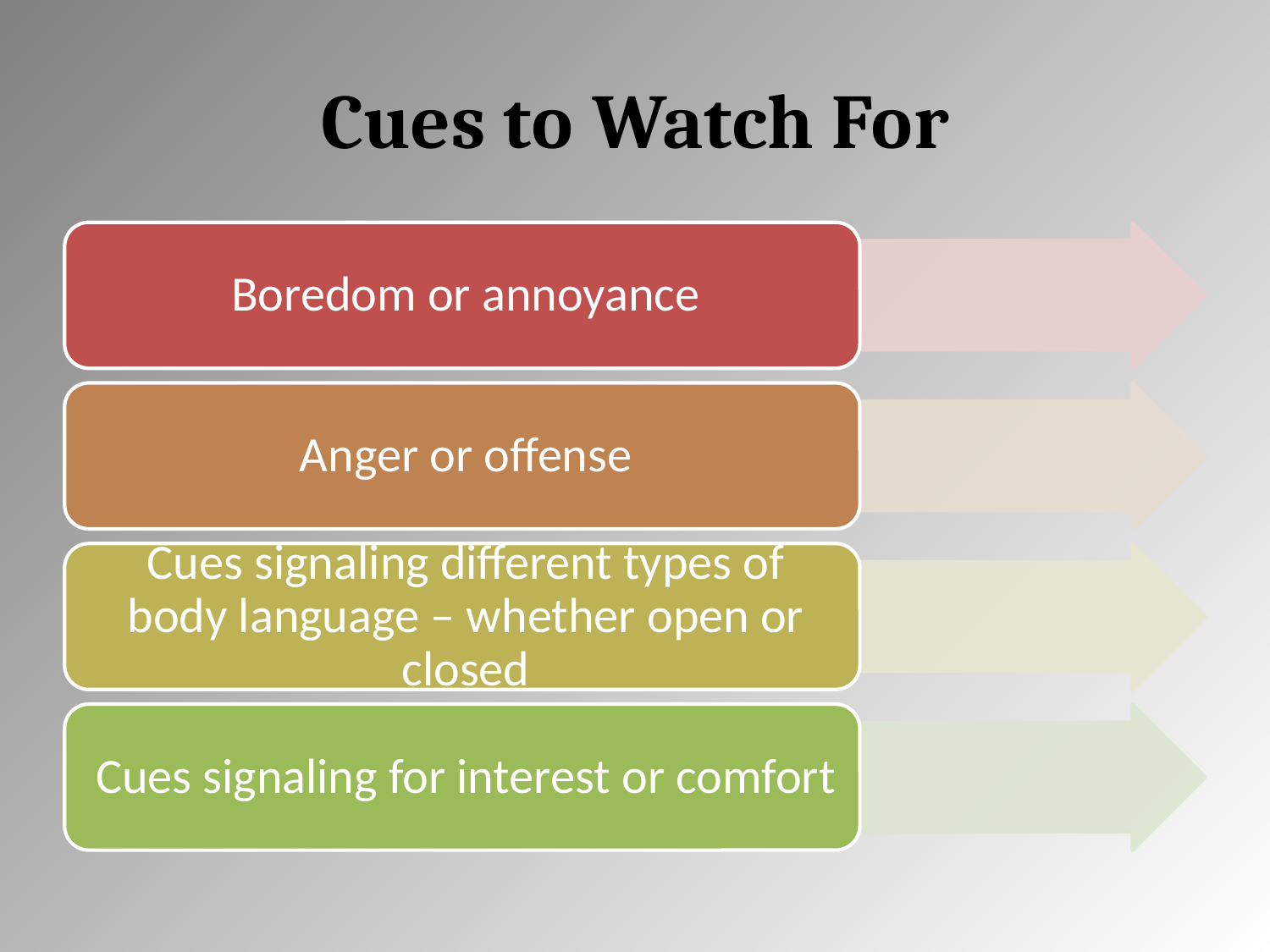

# Cues to Watch For
Boredom or annoyance
Anger or offense
Cues signaling different types of body language – whether open or closed
Cues signaling for interest or comfort